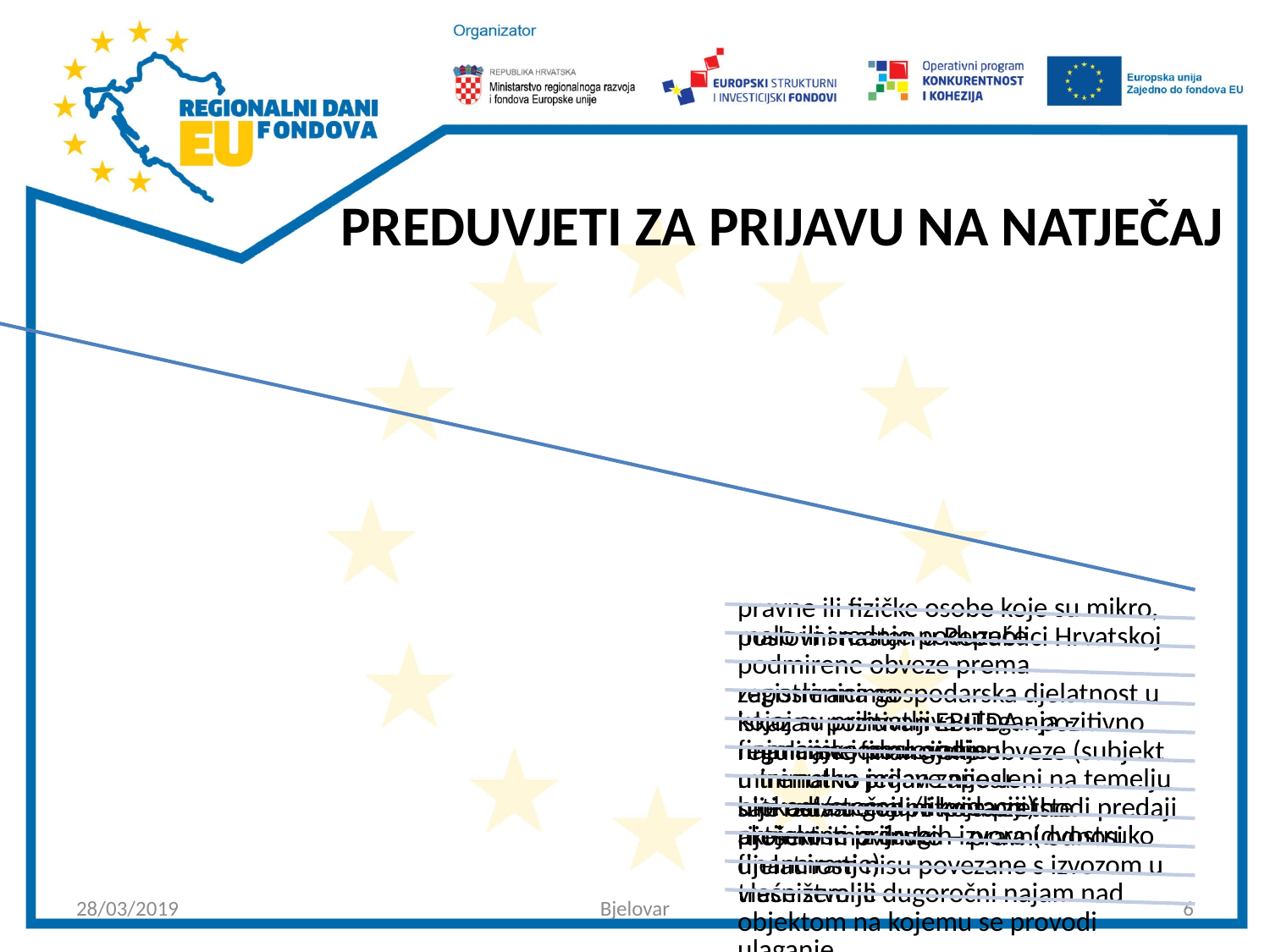

# PREDUVJETI ZA PRIJAVU NA NATJEČAJ
podmirene obveze prema zaposlenicima
djelatnosti nisu povezane s izvozom u treće zemlje
28/03/2019
Bjelovar
6